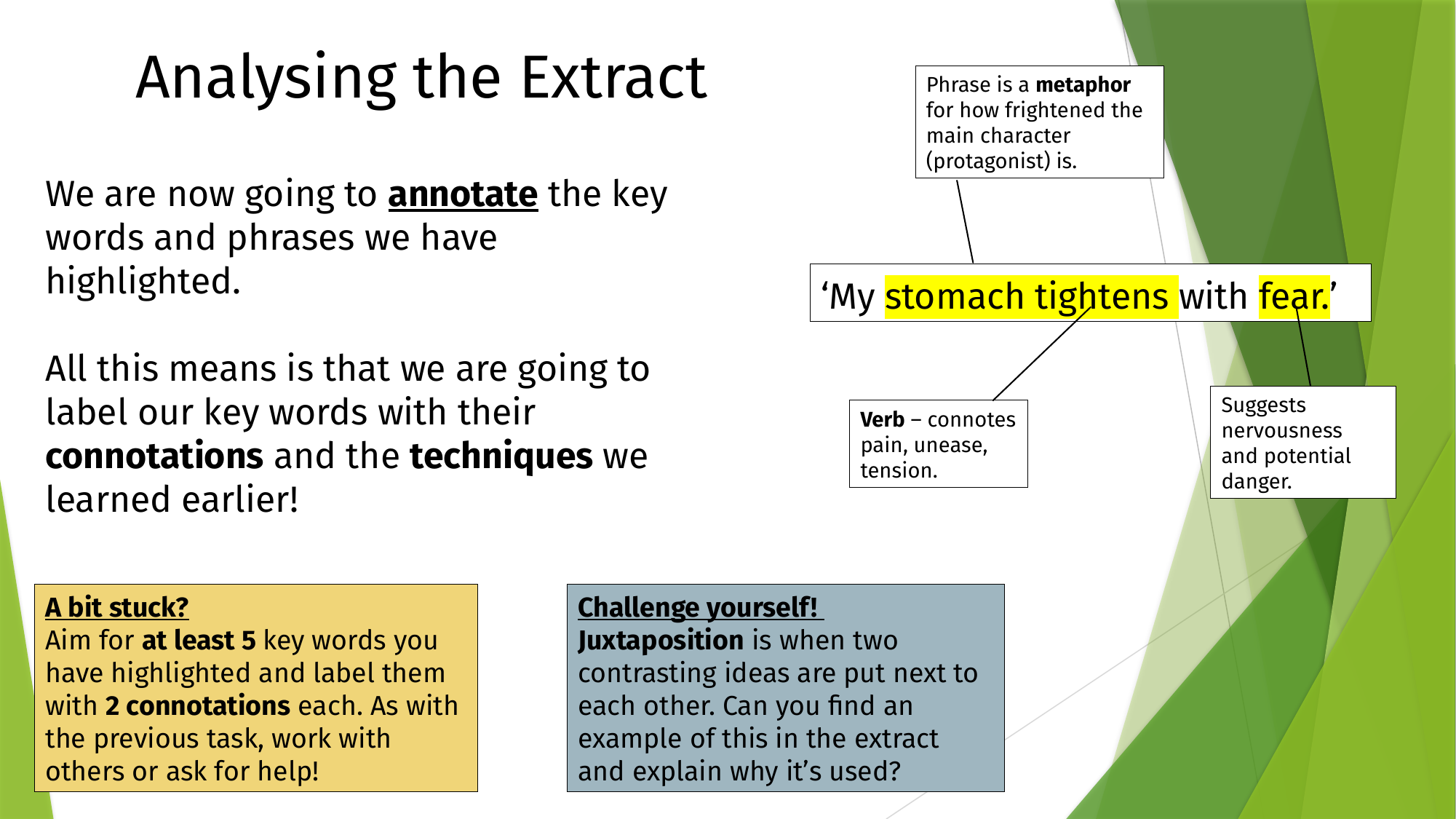

Analysing the Extract
Phrase is a metaphor for how frightened the main character (protagonist) is.
We are now going to annotate the key words and phrases we have highlighted.

All this means is that we are going to label our key words with their connotations and the techniques we learned earlier!
‘My stomach tightens with fear.’
Suggests nervousness and potential danger.
Verb – connotes pain, unease, tension.
A bit stuck?
Aim for at least 5 key words you have highlighted and label them with 2 connotations each. As with the previous task, work with others or ask for help!
Challenge yourself!
Juxtaposition is when two contrasting ideas are put next to each other. Can you find an example of this in the extract and explain why it’s used?